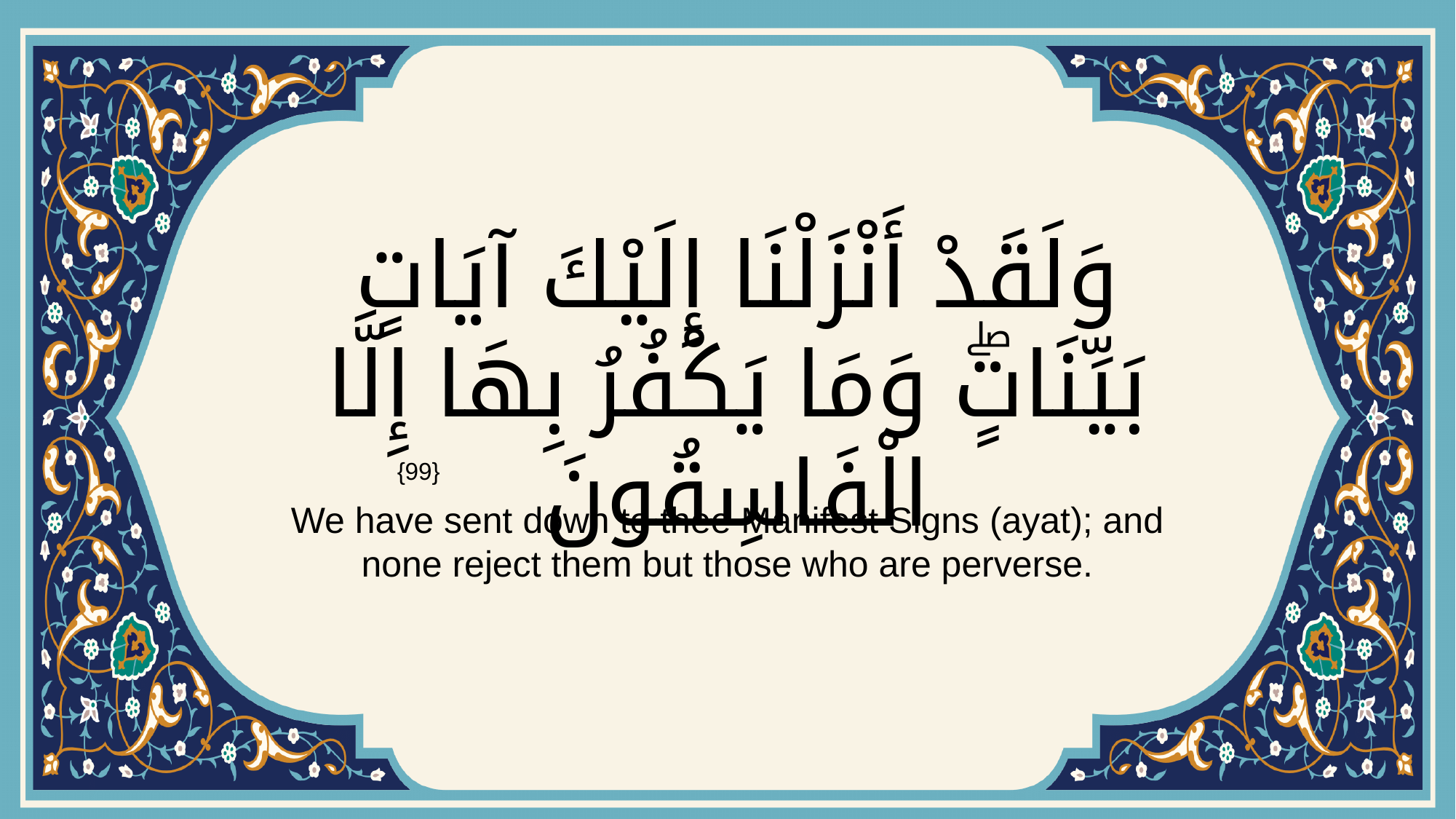

# وَلَقَدْ أَنْزَلْنَا إِلَيْكَ آيَاتٍ بَيِّنَاتٍۖ وَمَا يَكْفُرُ بِهَا إِلَّا الْفَاسِقُونَ
{99}
We have sent down to thee Manifest Signs (ayat); and none reject them but those who are perverse.